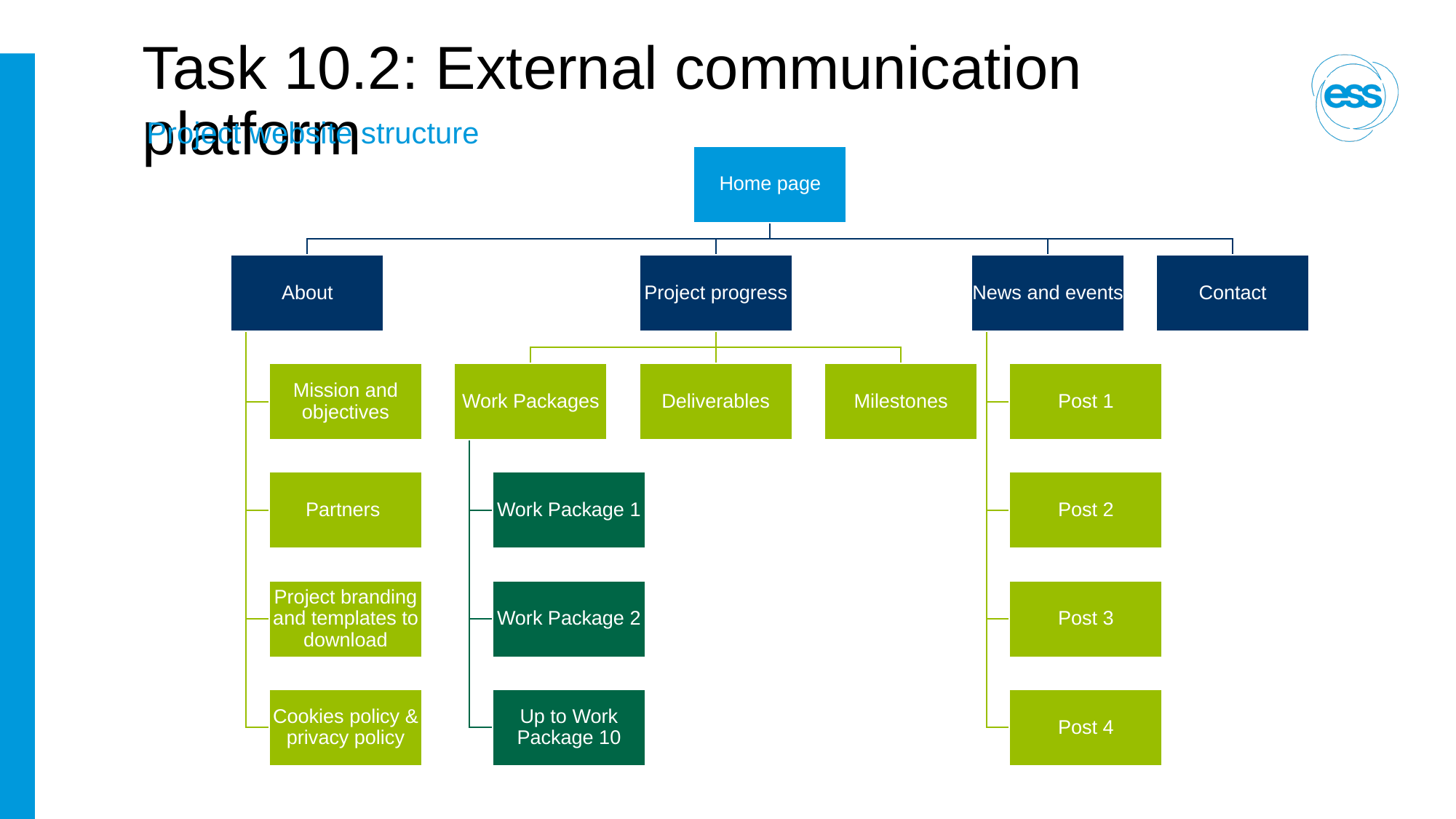

# Task 10.2: External communication platform
Project website structure
Home page
About
Mission and objectives
Partners
Project branding and templates to download
Cookies policy & privacy policy
Project progress
Work Packages
Work Package 1
Work Package 2
Up to Work Package 10
Deliverables
Milestones
News and events
Post 1
Post 2
Post 3
Post 4
Contact